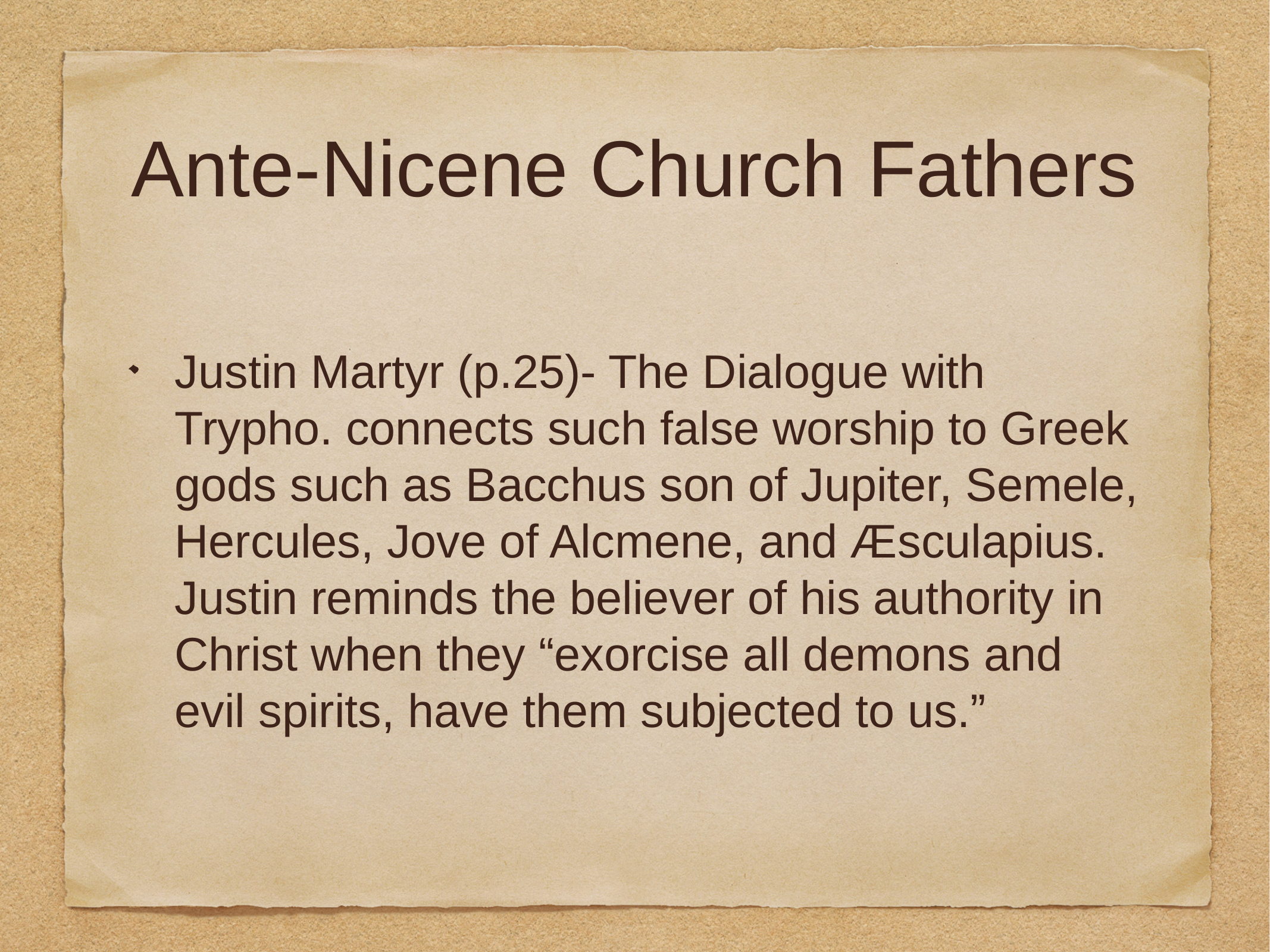

# Ante-Nicene Church Fathers
Justin Martyr (p.25)- The Dialogue with Trypho. connects such false worship to Greek gods such as Bacchus son of Jupiter, Semele, Hercules, Jove of Alcmene, and Æsculapius.  Justin reminds the believer of his authority in Christ when they “exorcise all demons and evil spirits, have them subjected to us.”